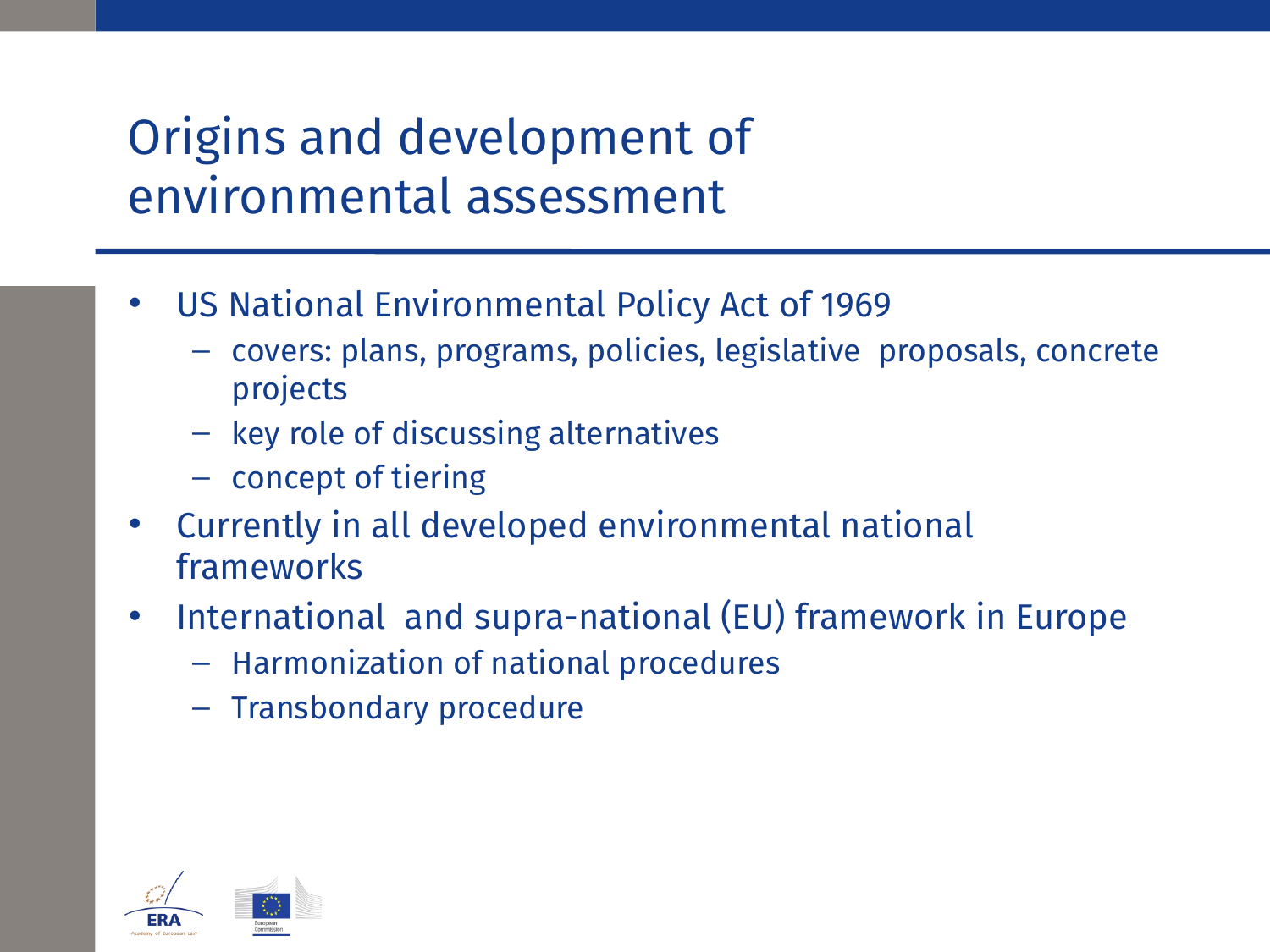

# Origins and development of environmental assessment
US National Environmental Policy Act of 1969
covers: plans, programs, policies, legislative  proposals, concrete projects
key role of discussing alternatives
concept of tiering
Currently in all developed environmental national frameworks
International  and supra-national (EU) framework in Europe
Harmonization of national procedures
Transbondary procedure